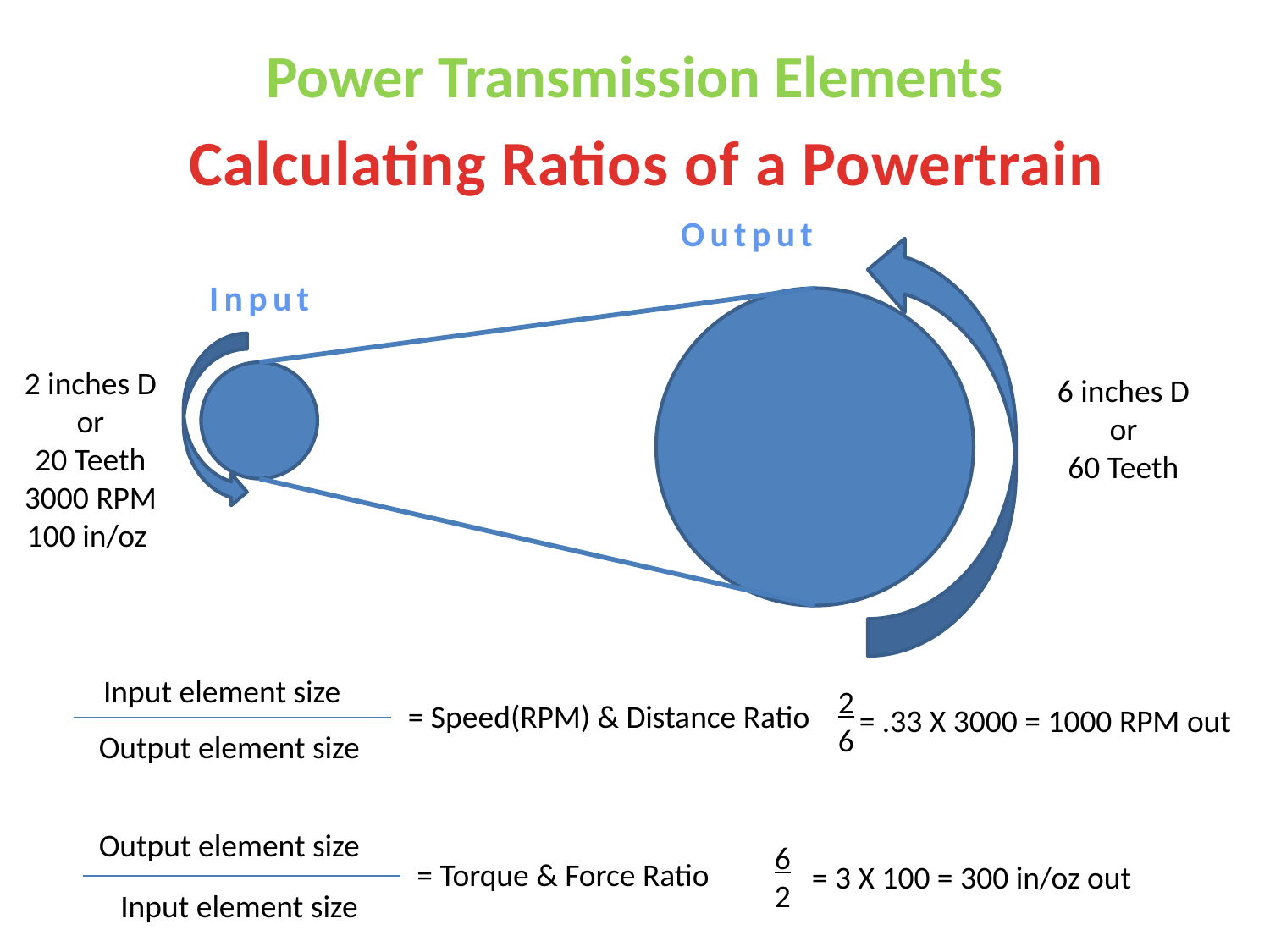

# Power Transmission Elements
Calculating Ratios of a Powertrain
Output

Input

2 inches D
or
20 Teeth
3000 RPM
100 in/oz

6 inches D
or
60 Teeth
Input element size
2
6
= Speed(RPM) & Distance Ratio
= .33 X 3000 = 1000 RPM out
Output element size
Output element size
6
2
= Torque & Force Ratio
= 3 X 100 = 300 in/oz out
Input element size